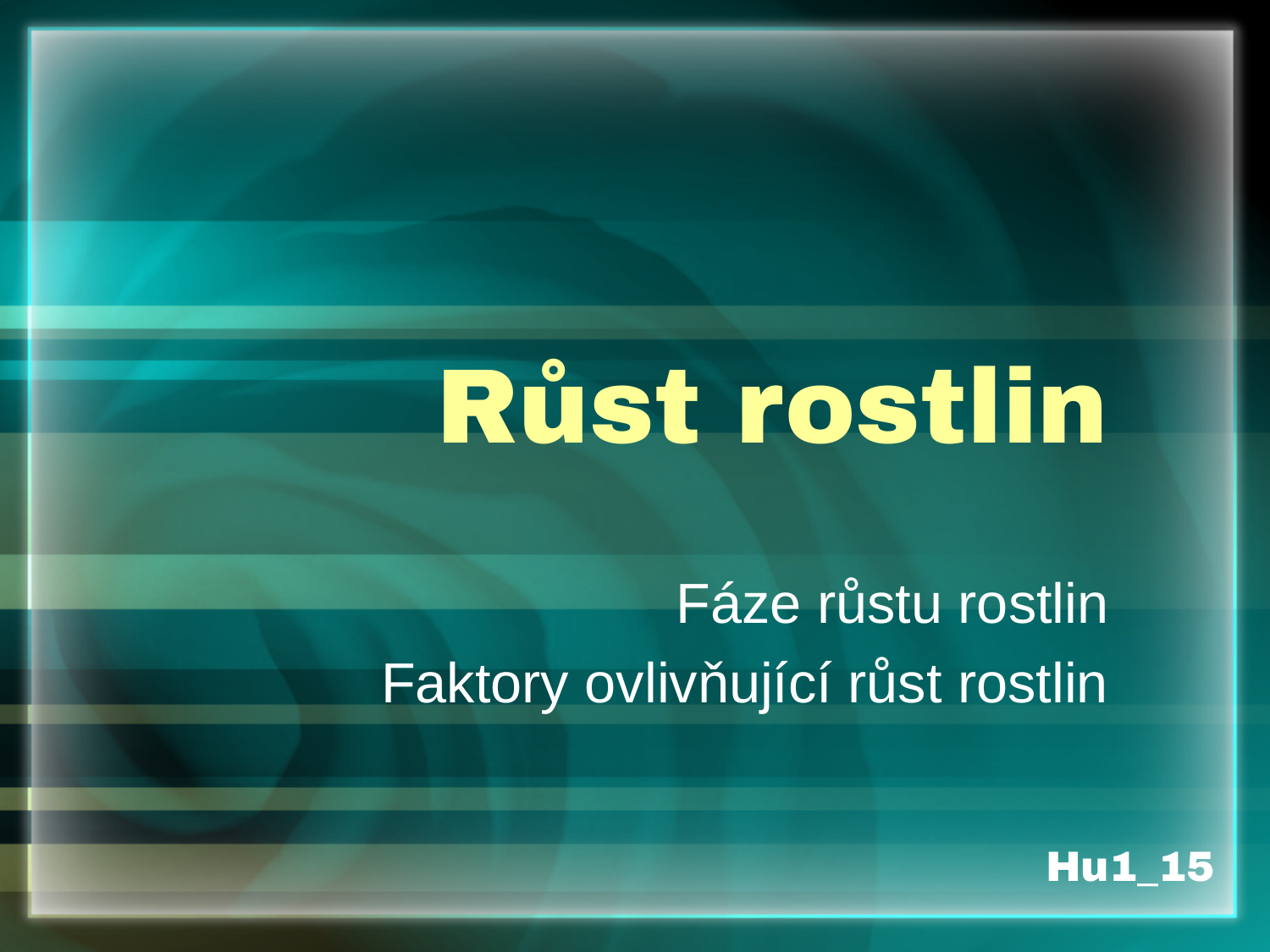

# Růst rostlin
Fáze růstu rostlin
Faktory ovlivňující růst rostlin
Hu1_15